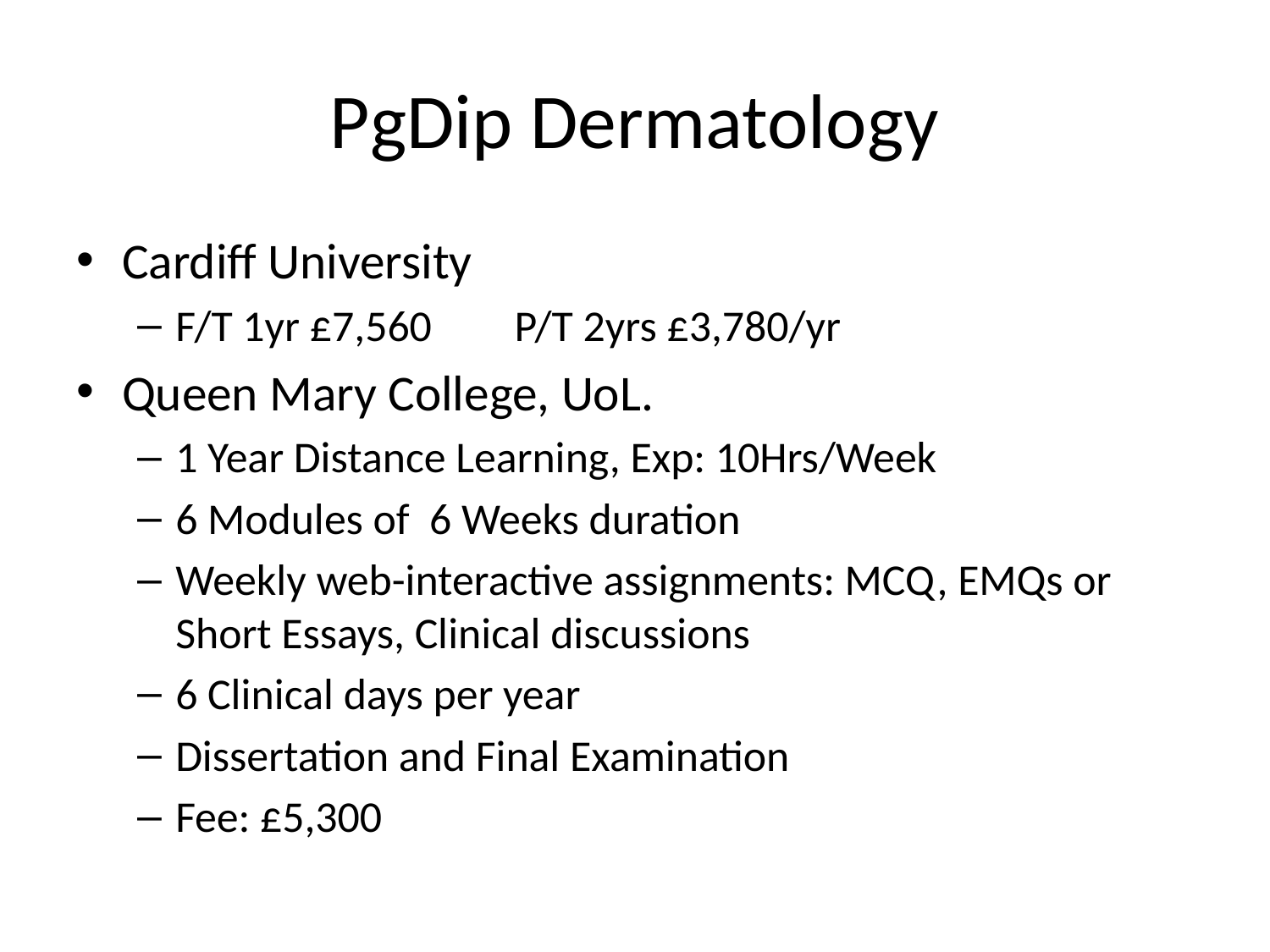

# PgDip Dermatology
Cardiff University
F/T 1yr £7,560		P/T 2yrs £3,780/yr
Queen Mary College, UoL.
1 Year Distance Learning, Exp: 10Hrs/Week
6 Modules of  6 Weeks duration
Weekly web-interactive assignments: MCQ, EMQs or Short Essays, Clinical discussions
6 Clinical days per year
Dissertation and Final Examination
Fee: £5,300